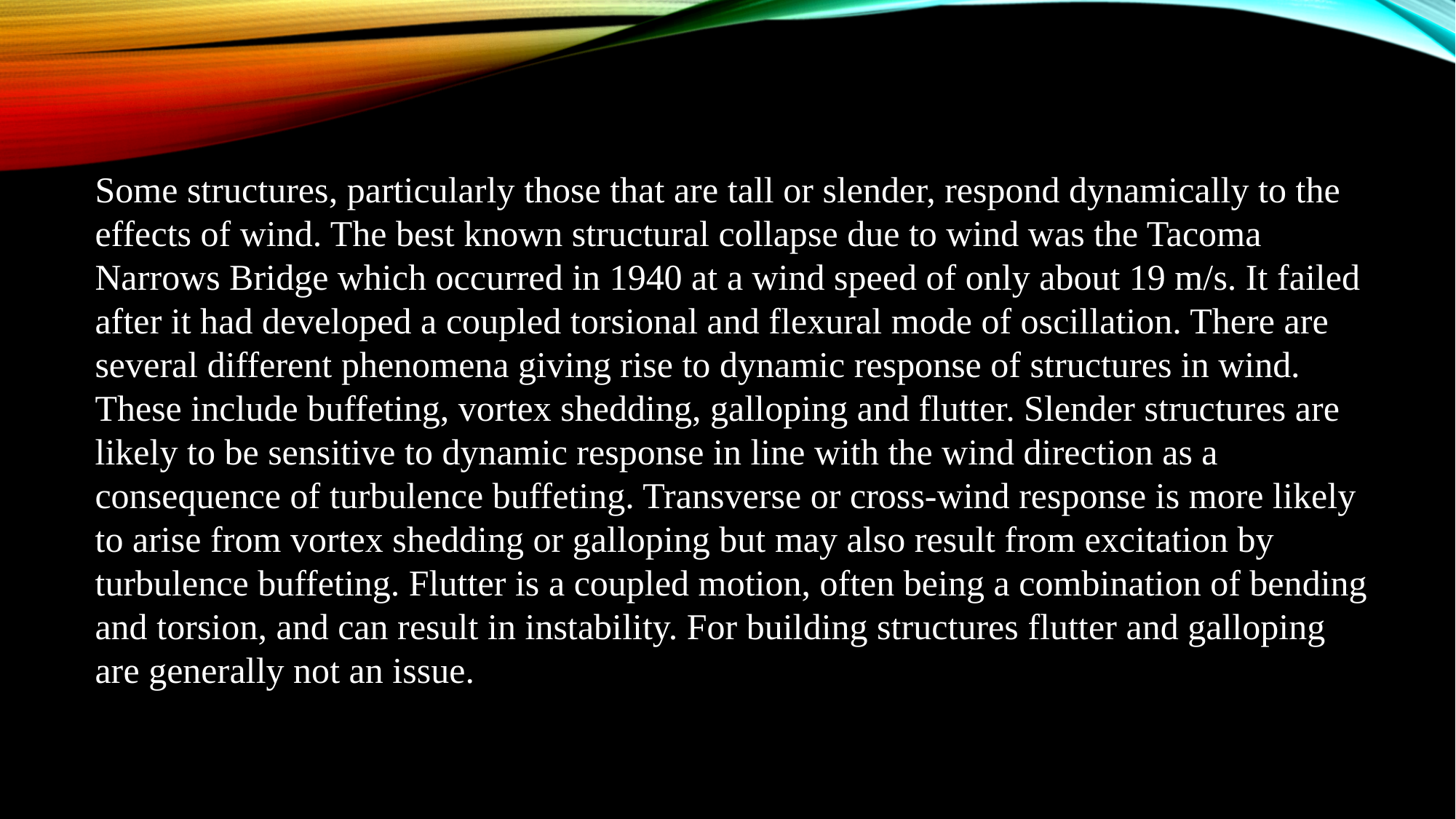

Some structures, particularly those that are tall or slender, respond dynamically to the effects of wind. The best known structural collapse due to wind was the Tacoma Narrows Bridge which occurred in 1940 at a wind speed of only about 19 m/s. It failed after it had developed a coupled torsional and flexural mode of oscillation. There are several different phenomena giving rise to dynamic response of structures in wind. These include buffeting, vortex shedding, galloping and flutter. Slender structures are likely to be sensitive to dynamic response in line with the wind direction as a consequence of turbulence buffeting. Transverse or cross-wind response is more likely to arise from vortex shedding or galloping but may also result from excitation by turbulence buffeting. Flutter is a coupled motion, often being a combination of bending and torsion, and can result in instability. For building structures flutter and galloping are generally not an issue.